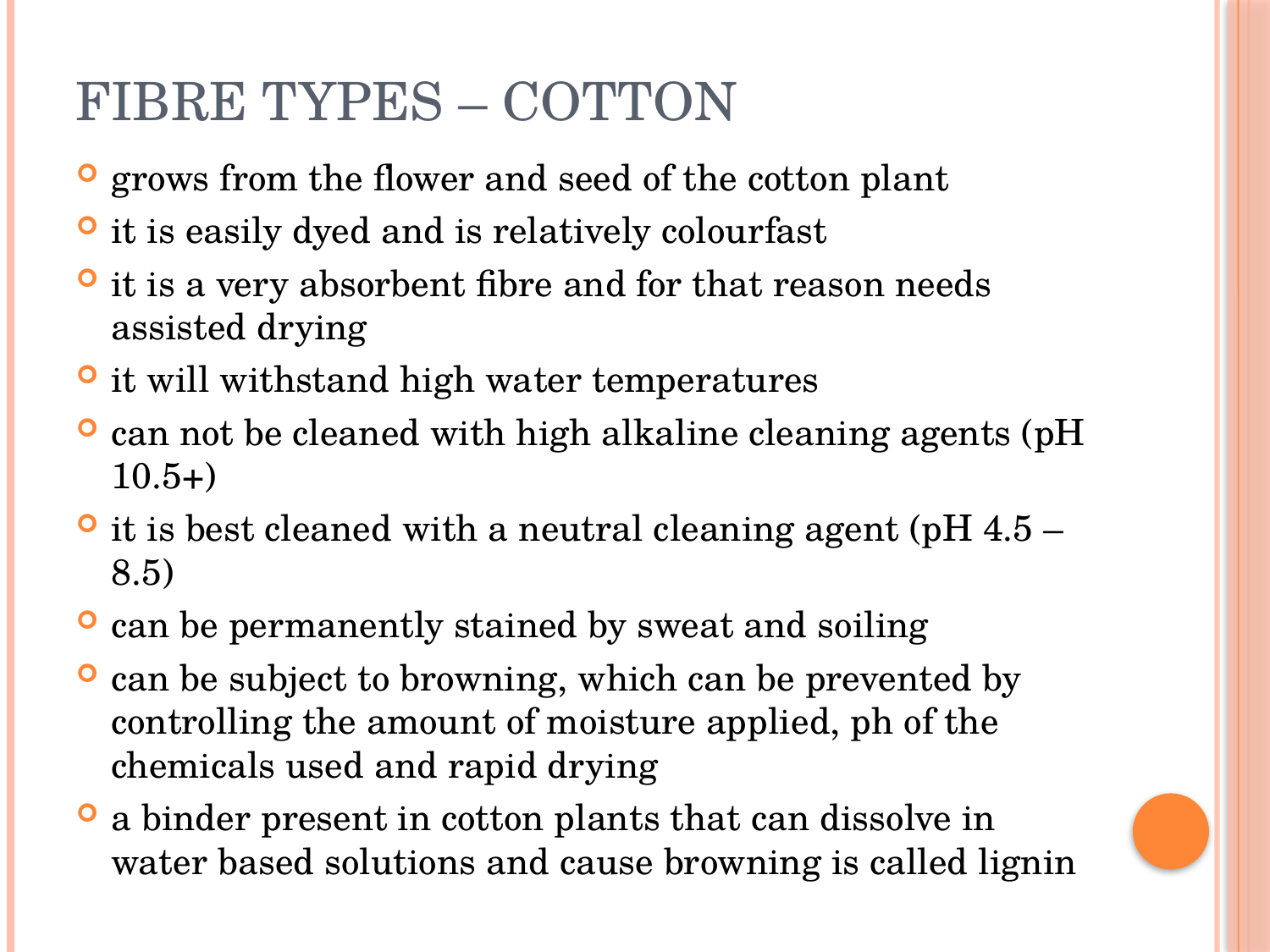

# Fibre types – cotton
grows from the flower and seed of the cotton plant
it is easily dyed and is relatively colourfast
it is a very absorbent fibre and for that reason needs assisted drying
it will withstand high water temperatures
can not be cleaned with high alkaline cleaning agents (pH 10.5+)
it is best cleaned with a neutral cleaning agent (pH 4.5 – 8.5)
can be permanently stained by sweat and soiling
can be subject to browning, which can be prevented by controlling the amount of moisture applied, ph of the chemicals used and rapid drying
a binder present in cotton plants that can dissolve in water based solutions and cause browning is called lignin